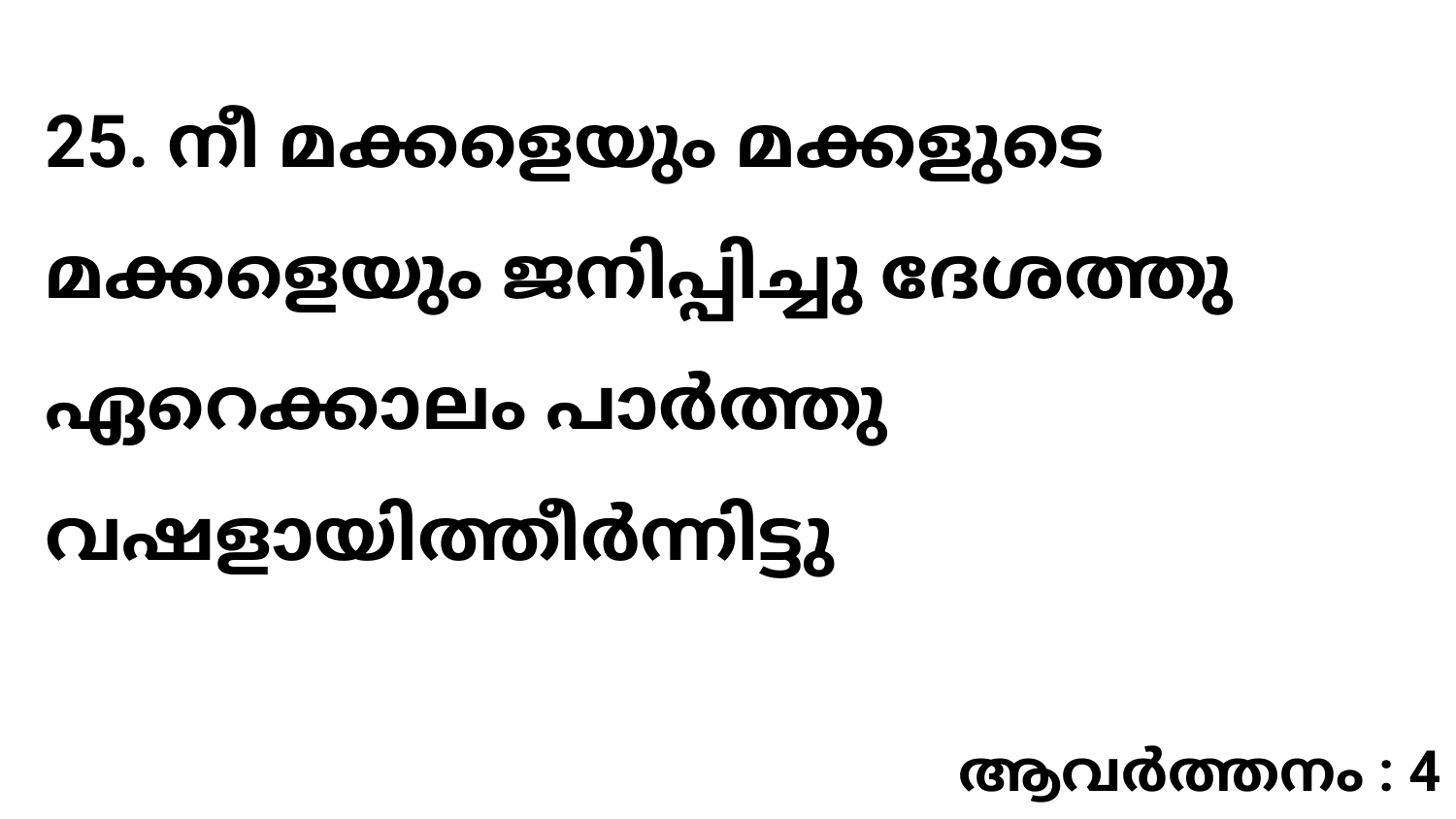

25. നീ മക്കളെയും മക്കളുടെ മക്കളെയും ജനിപ്പിച്ചു ദേശത്തു ഏറെക്കാലം പാർത്തു വഷളായിത്തീർന്നിട്ടു
ആവർത്തനം : 4